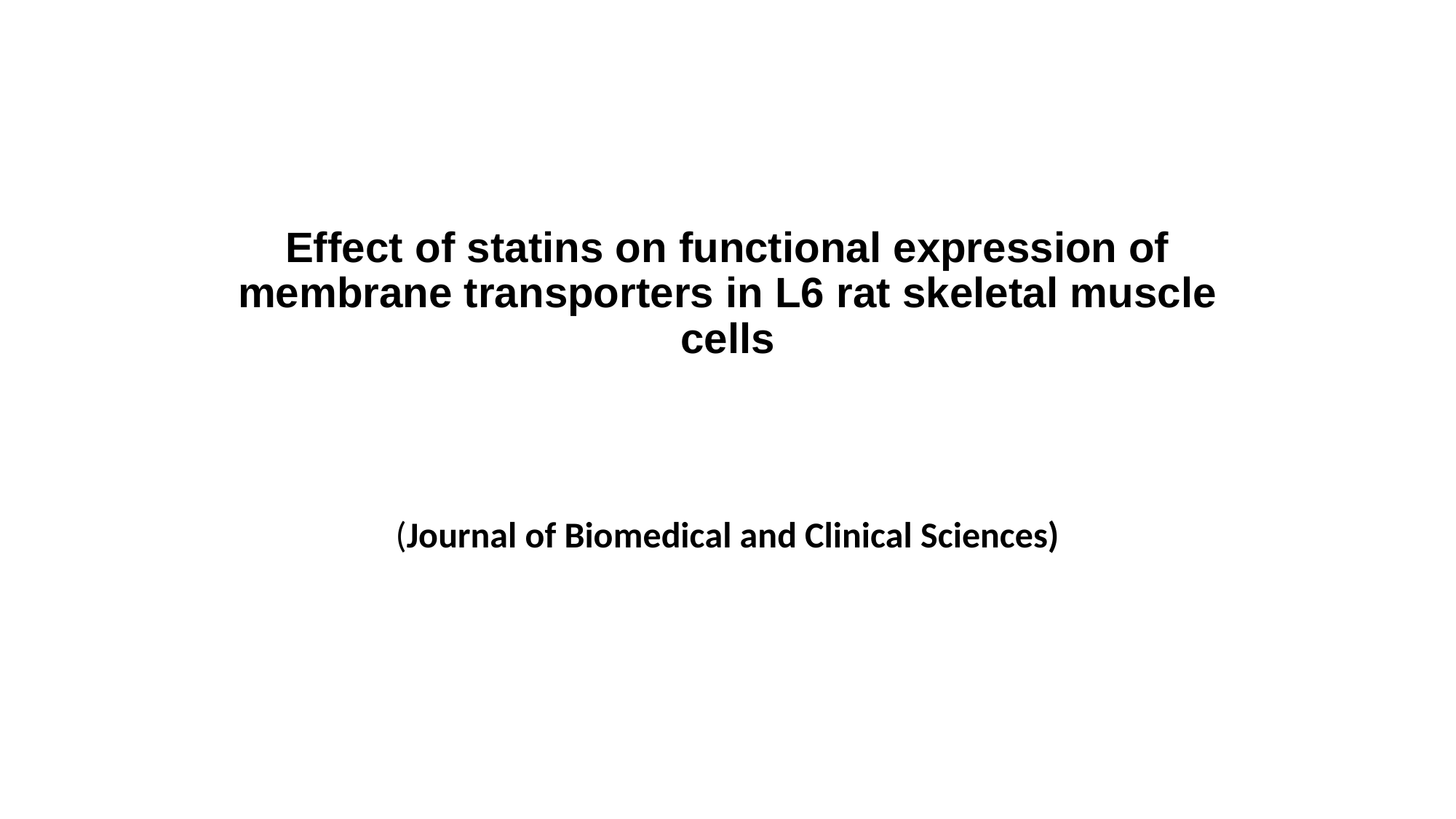

# Effect of statins on functional expression of membrane transporters in L6 rat skeletal muscle cells
(Journal of Biomedical and Clinical Sciences)